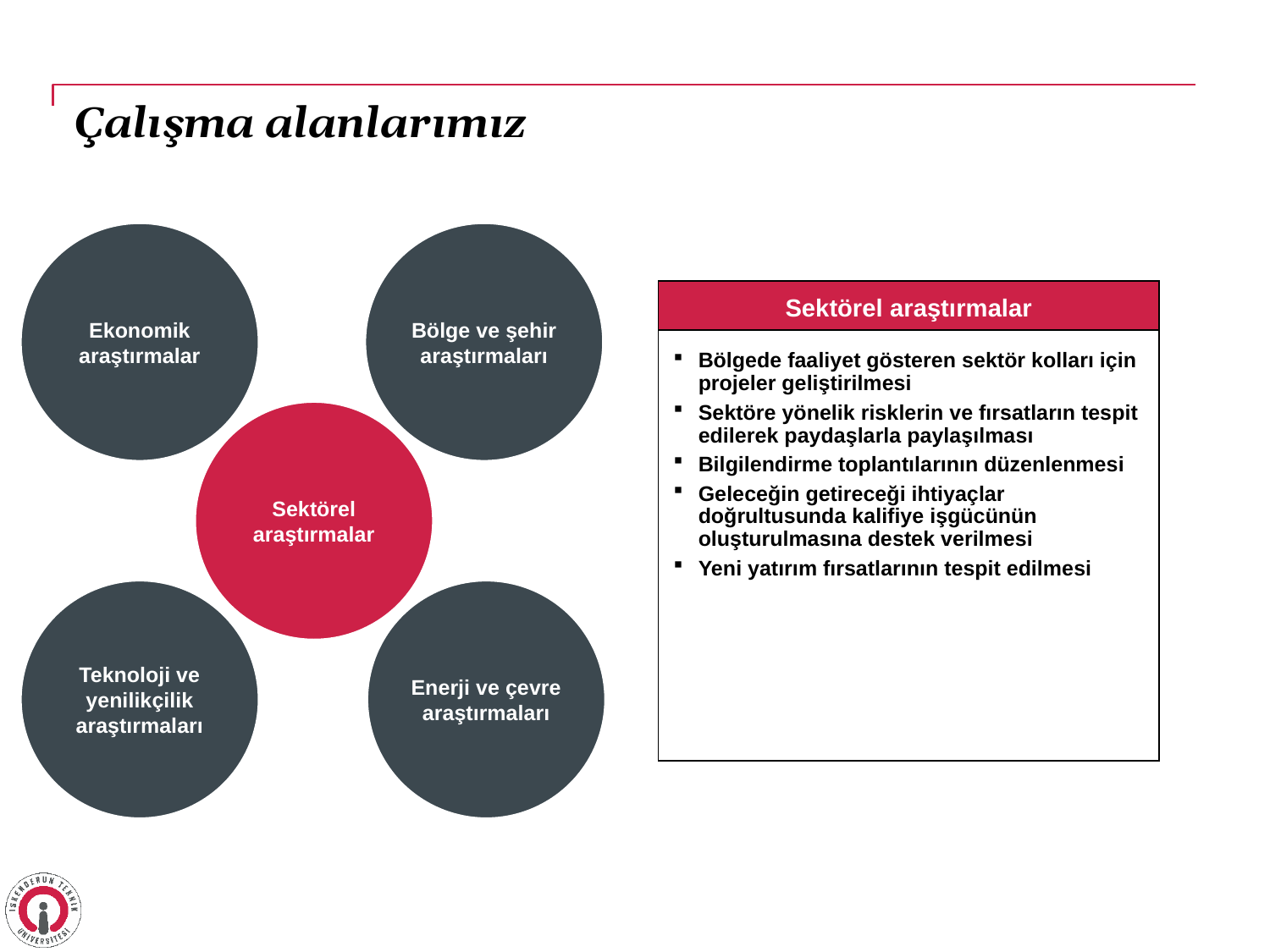

# Çalışma alanlarımız
Ekonomik araştırmalar
Bölge ve şehir araştırmaları
Sektörel araştırmalar
Bölgede faaliyet gösteren sektör kolları için projeler geliştirilmesi
Sektöre yönelik risklerin ve fırsatların tespit edilerek paydaşlarla paylaşılması
Bilgilendirme toplantılarının düzenlenmesi
Geleceğin getireceği ihtiyaçlar doğrultusunda kalifiye işgücünün oluşturulmasına destek verilmesi
Yeni yatırım fırsatlarının tespit edilmesi

Sektörel araştırmalar
Teknoloji ve yenilikçilik araştırmaları
Enerji ve çevre araştırmaları